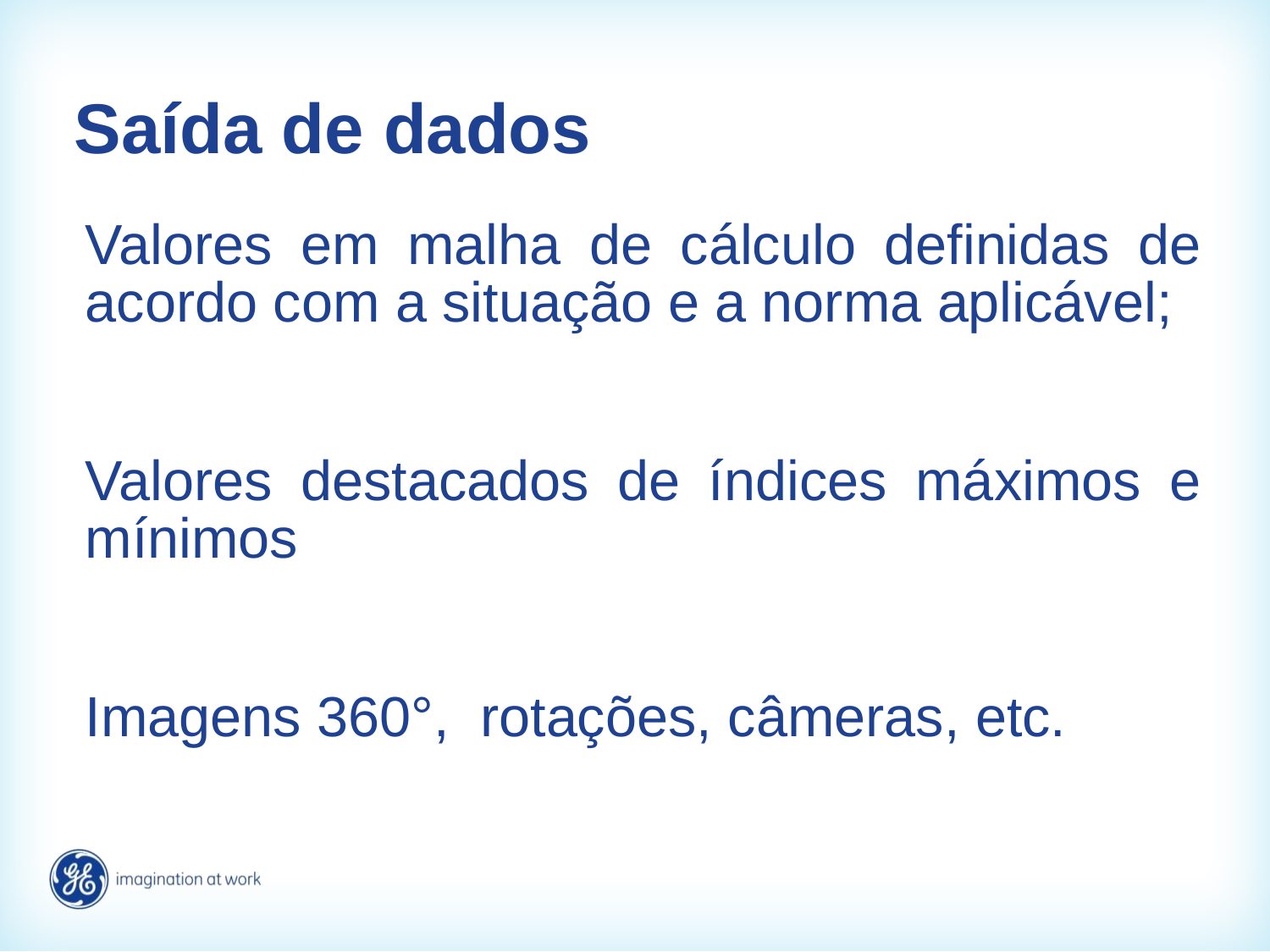

# Saída de dados
Valores em malha de cálculo definidas de acordo com a situação e a norma aplicável;

Valores destacados de índices máximos e mínimos

Imagens 360°,  rotações, câmeras, etc.